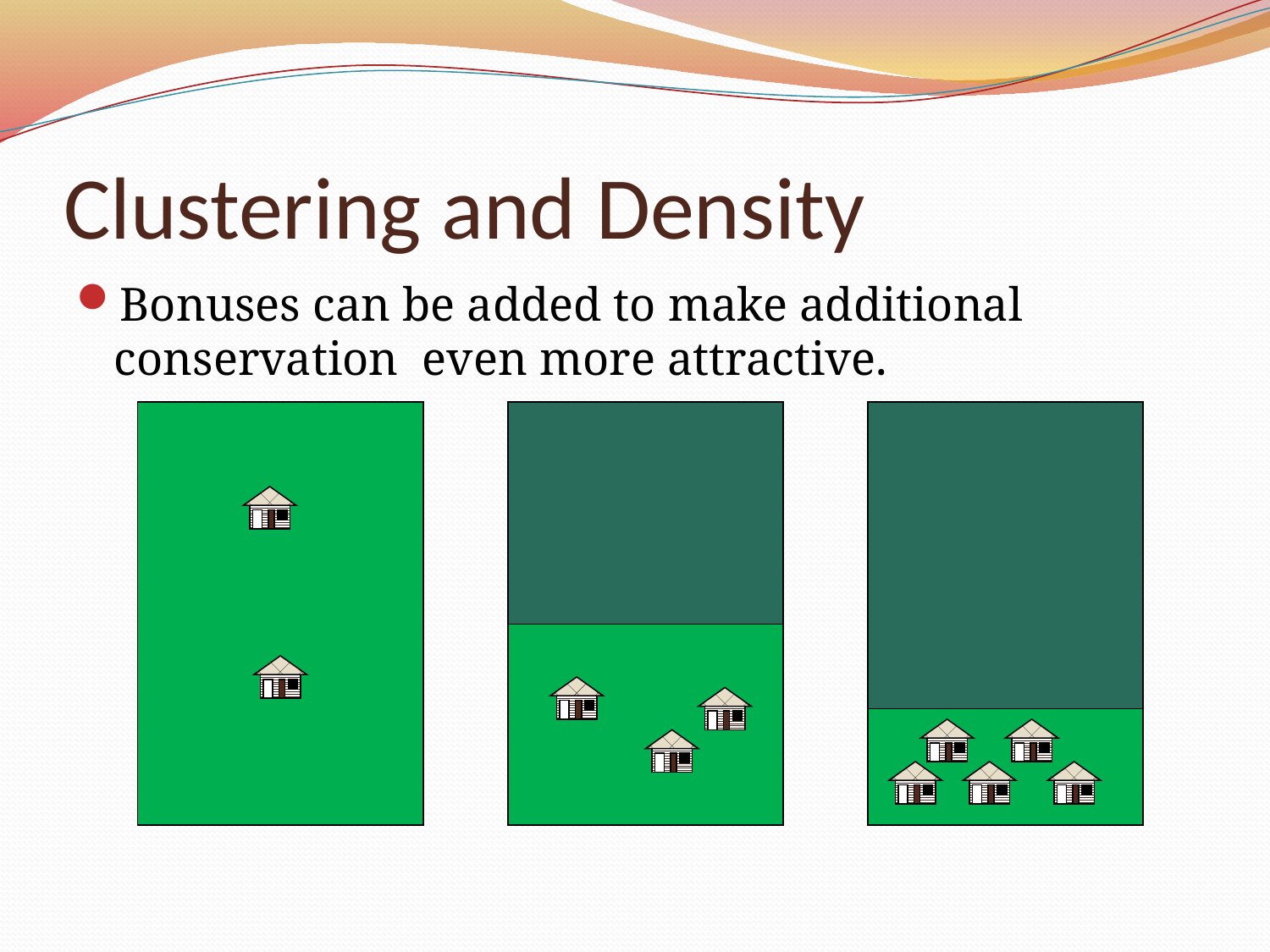

# Clustering and Density
Bonuses can be added to make additional conservation  even more attractive.

OR